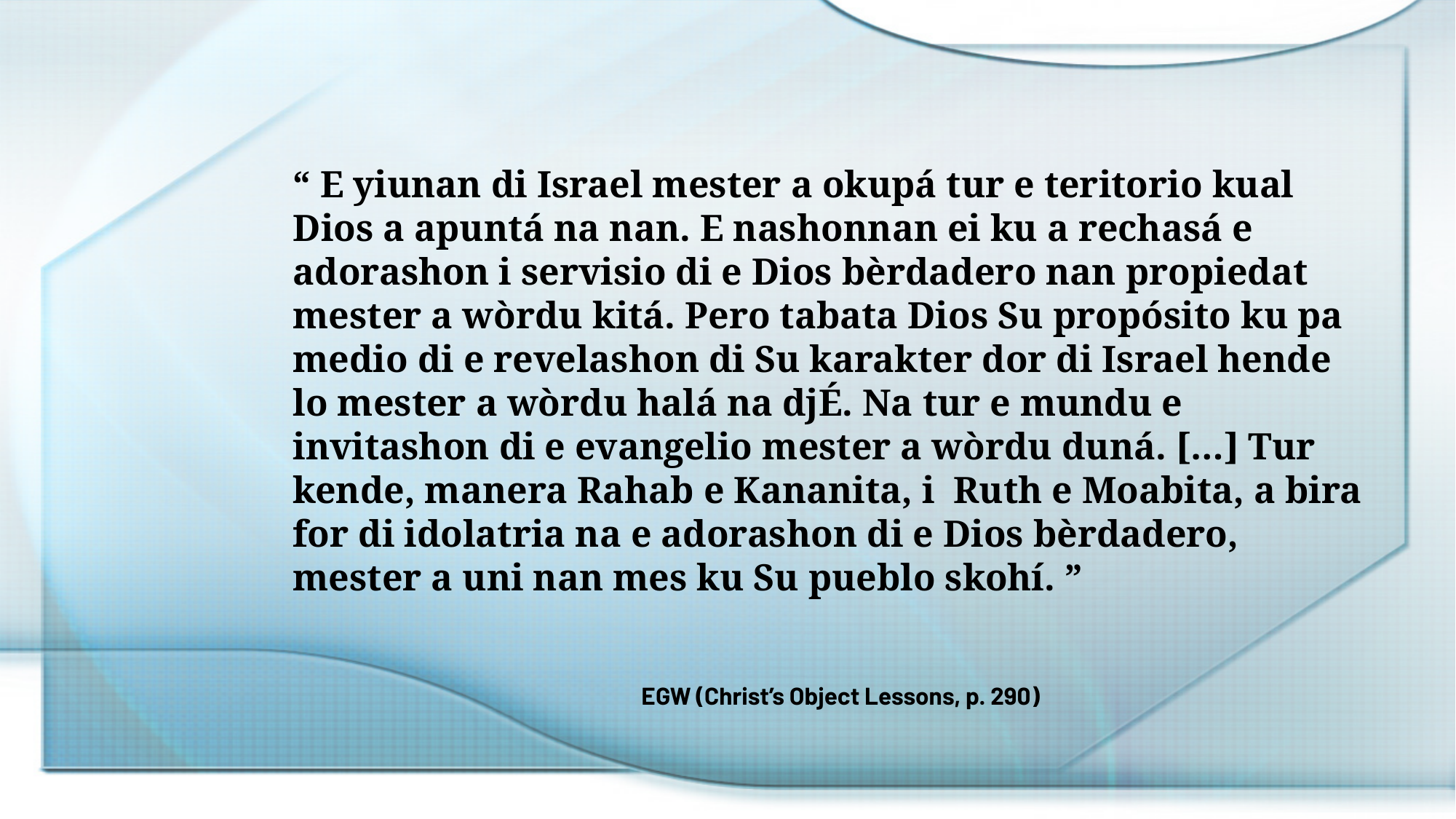

“ E yiunan di Israel mester a okupá tur e teritorio kual Dios a apuntá na nan. E nashonnan ei ku a rechasá e adorashon i servisio di e Dios bèrdadero nan propiedat mester a wòrdu kitá. Pero tabata Dios Su propósito ku pa medio di e revelashon di Su karakter dor di Israel hende lo mester a wòrdu halá na djÉ. Na tur e mundu e invitashon di e evangelio mester a wòrdu duná. […] Tur kende, manera Rahab e Kananita, i  Ruth e Moabita, a bira for di idolatria na e adorashon di e Dios bèrdadero, mester a uni nan mes ku Su pueblo skohí. ”
EGW (Christ’s Object Lessons, p. 290)